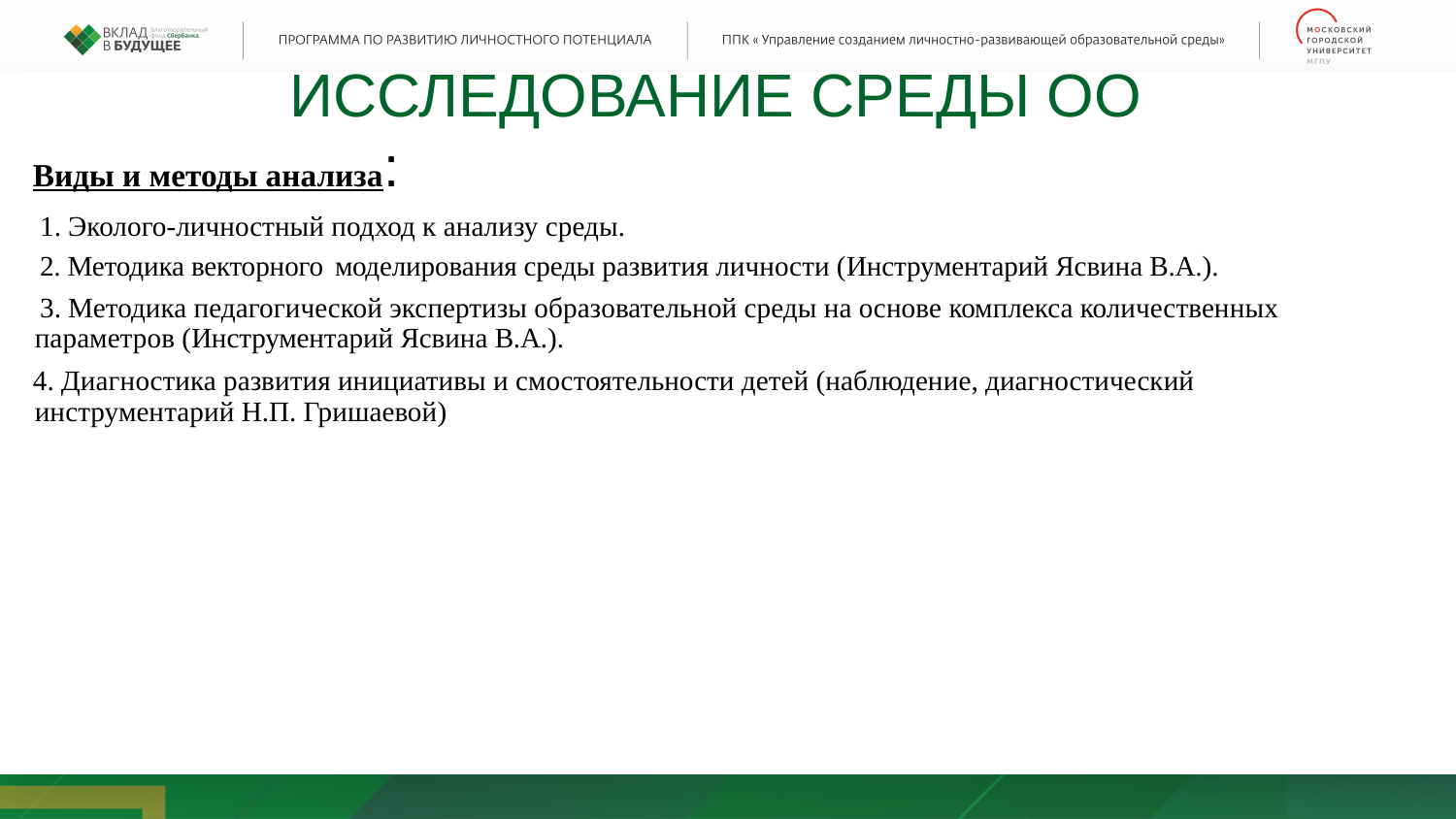

ИССЛЕДОВАНИЕ СРЕДЫ ОО
Виды и методы анализа:
 1. Эколого-личностный подход к анализу среды.
 2. Методика векторного моделирования среды развития личности (Инструментарий Ясвина В.А.).
 3. Методика педагогической экспертизы образовательной среды на основе комплекса количественных параметров (Инструментарий Ясвина В.А.).
4. Диагностика развития инициативы и смостоятельности детей (наблюдение, диагностический инструментарий Н.П. Гришаевой)